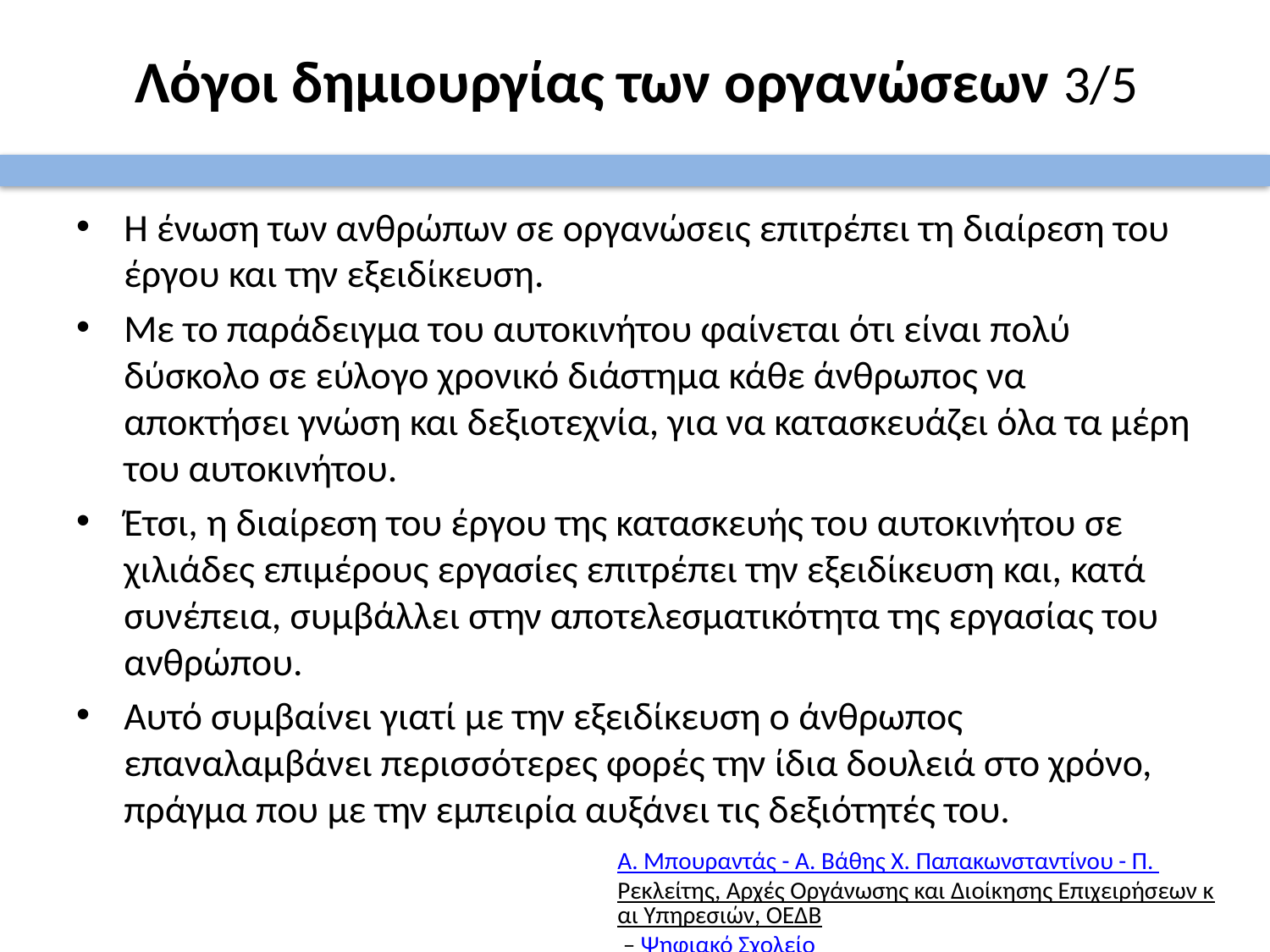

# Λόγοι δημιουργίας των οργανώσεων 3/5
Η ένωση των ανθρώπων σε οργανώσεις επιτρέπει τη διαίρεση του έργου και την εξειδίκευση.
Με το παράδειγμα του αυτοκινήτου φαίνεται ότι είναι πολύ δύσκολο σε εύλογο χρονικό διάστημα κάθε άνθρωπος να αποκτήσει γνώση και δεξιοτεχνία, για να κατασκευάζει όλα τα μέρη του αυτοκινήτου.
Έτσι, η διαίρεση του έργου της κατασκευής του αυτοκινήτου σε χιλιάδες επιμέρους εργασίες επιτρέπει την εξειδίκευση και, κατά συνέπεια, συμβάλλει στην αποτελεσματικότητα της εργασίας του ανθρώπου.
Αυτό συμβαίνει γιατί με την εξειδίκευση ο άνθρωπος επαναλαμβάνει περισσότερες φορές την ίδια δουλειά στο χρόνο, πράγμα που με την εμπειρία αυξάνει τις δεξιότητές του.
Α. Μπουραντάς - Α. Βάθης Χ. Παπακωνσταντίνου - Π. Ρεκλείτης, Αρχές Οργάνωσης και Διοίκησης Επιχειρήσεων και Υπηρεσιών, ΟΕΔΒ – Ψηφιακό Σχολείο